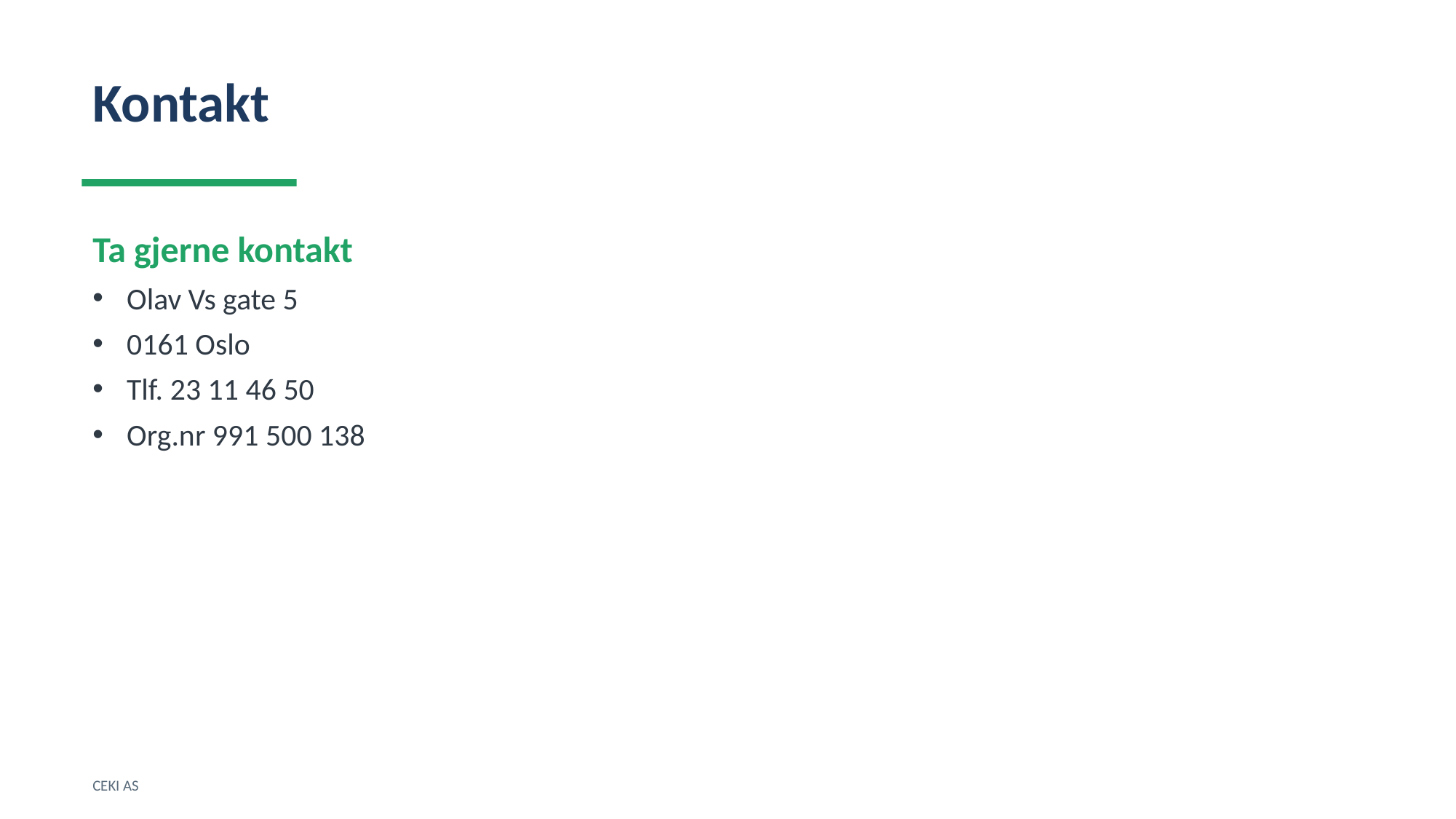

Kontakt

Ta gjerne kontakt
Olav Vs gate 5
0161 Oslo
Tlf. 23 11 46 50
Org.nr 991 500 138
CEKI AS